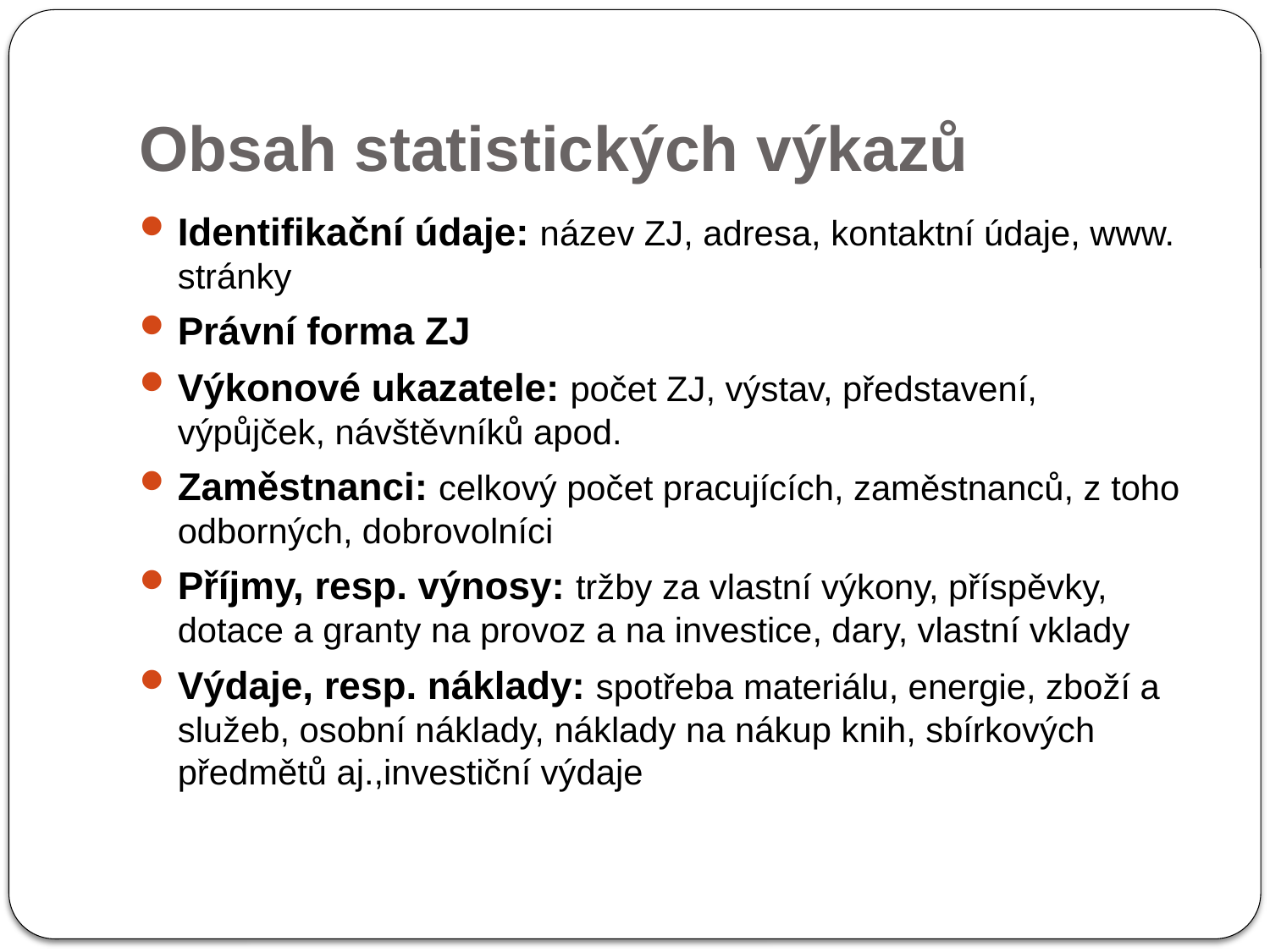

# Obsah statistických výkazů
Identifikační údaje: název ZJ, adresa, kontaktní údaje, www. stránky
Právní forma ZJ
Výkonové ukazatele: počet ZJ, výstav, představení, výpůjček, návštěvníků apod.
Zaměstnanci: celkový počet pracujících, zaměstnanců, z toho odborných, dobrovolníci
Příjmy, resp. výnosy: tržby za vlastní výkony, příspěvky, dotace a granty na provoz a na investice, dary, vlastní vklady
Výdaje, resp. náklady: spotřeba materiálu, energie, zboží a služeb, osobní náklady, náklady na nákup knih, sbírkových předmětů aj.,investiční výdaje